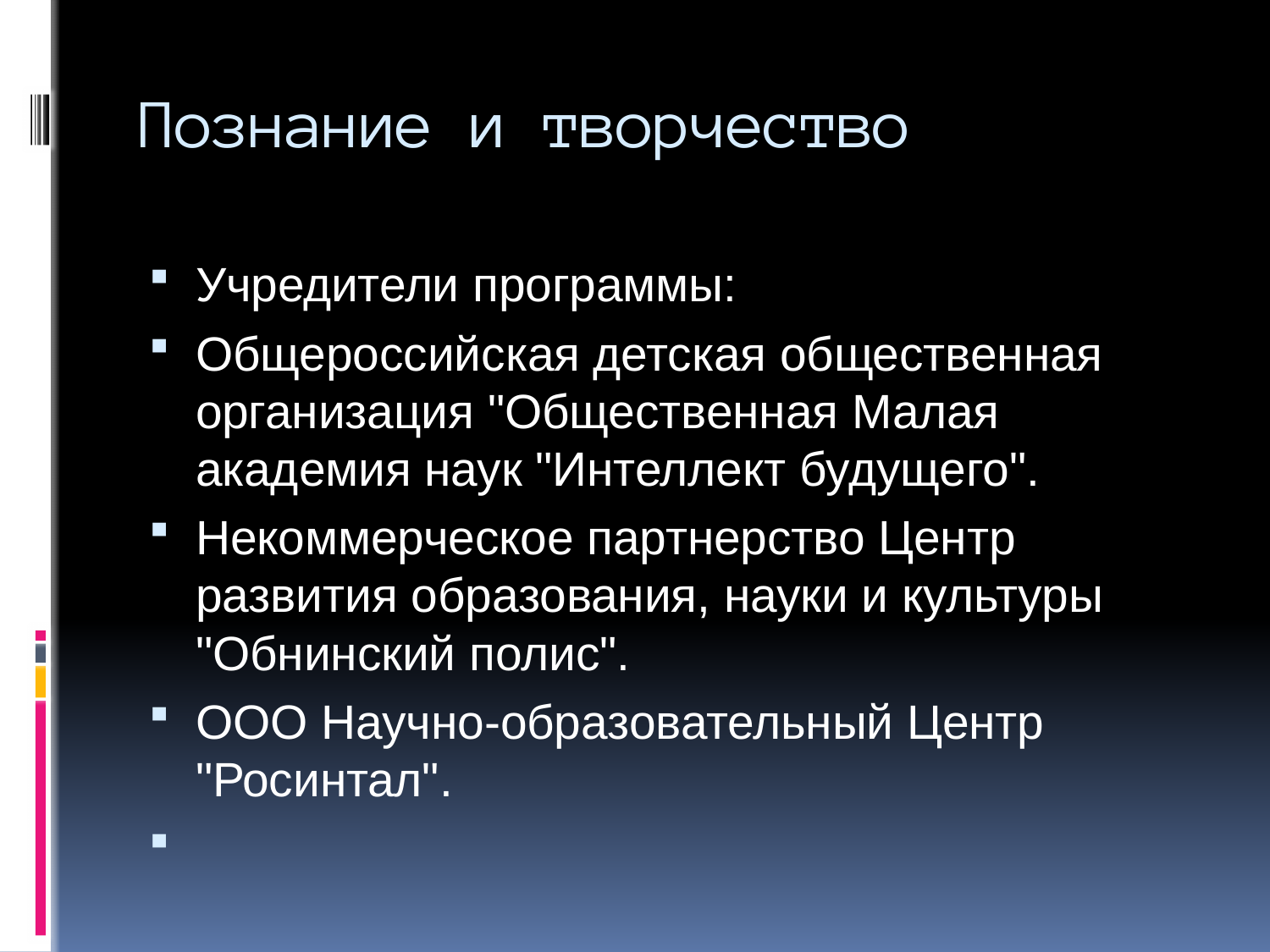

# Познание и творчество
Учредители программы:
Общероссийская детская общественная организация "Общественная Малая академия наук "Интеллект будущего".
Некоммерческое партнерство Центр развития образования, науки и культуры "Обнинский полис".
OOO Научно-образовательный Центр "Росинтал".